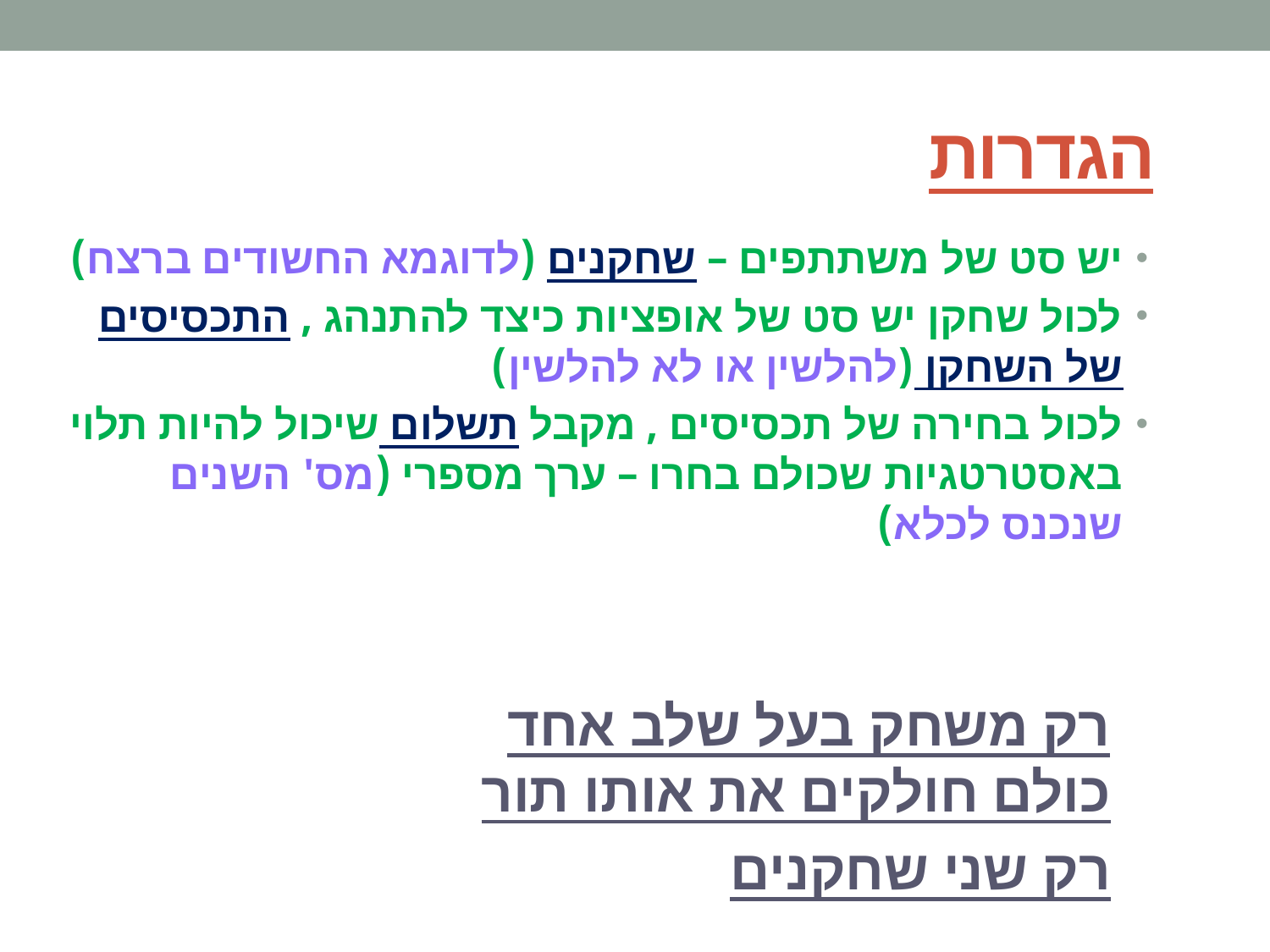

# הגדרות
יש סט של משתתפים – שחקנים (לדוגמא החשודים ברצח)
לכול שחקן יש סט של אופציות כיצד להתנהג , התכסיסים של השחקן (להלשין או לא להלשין)
לכול בחירה של תכסיסים , מקבל תשלום שיכול להיות תלוי באסטרטגיות שכולם בחרו – ערך מספרי (מס' השנים שנכנס לכלא)

רק משחק בעל שלב אחד
כולם חולקים את אותו תור
רק שני שחקנים